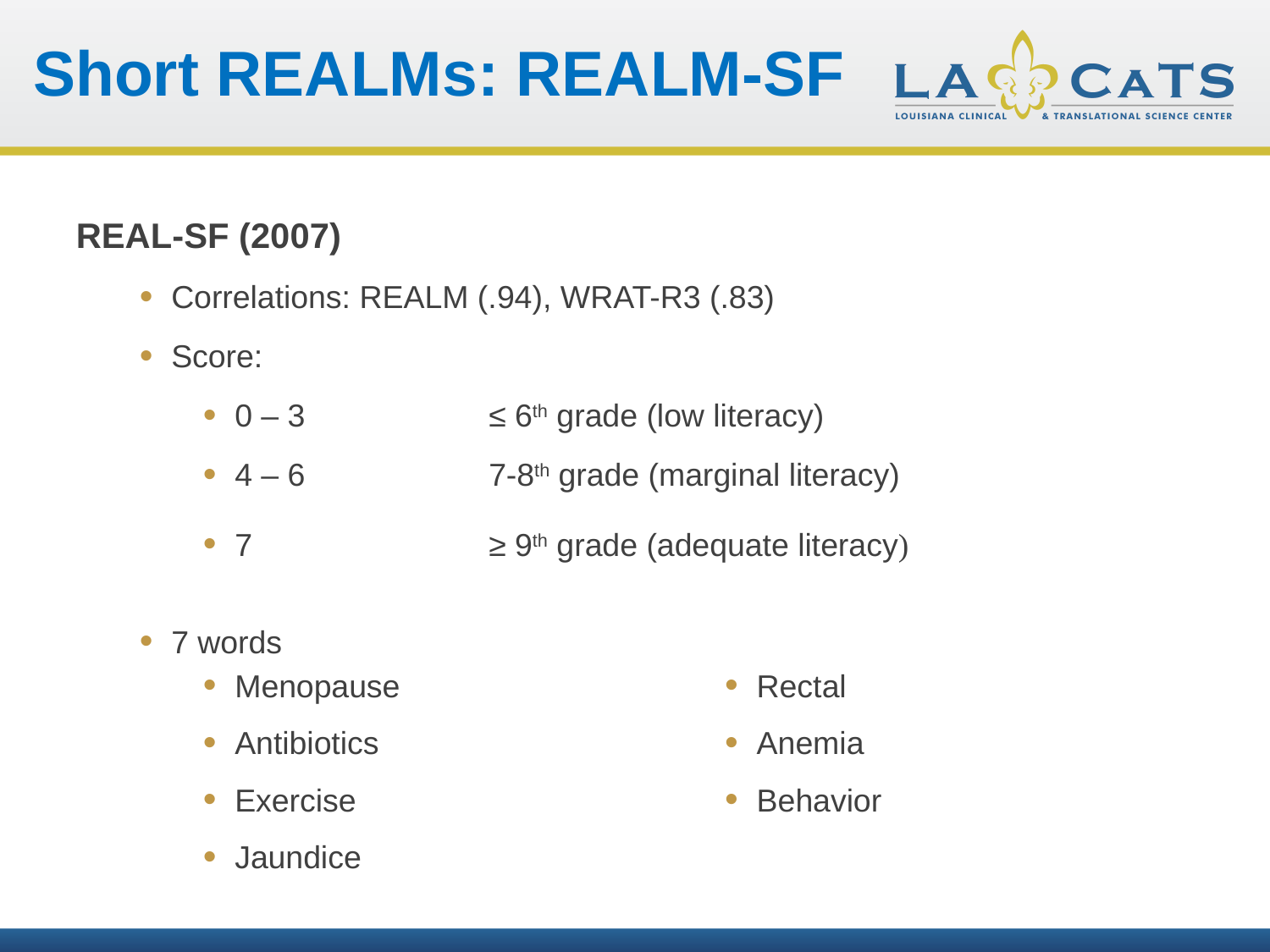

Short REALMs: REALM-SF
REAL-SF (2007)

Correlations: REALM (.94), WRAT-R3 (.83)
Score:
0 – 3		≤ 6th grade (low literacy)
4 – 6		7-8th grade (marginal literacy)
7		≥ 9th grade (adequate literacy)
7 words
Menopause
Antibiotics
Exercise
Jaundice
Rectal
Anemia
Behavior